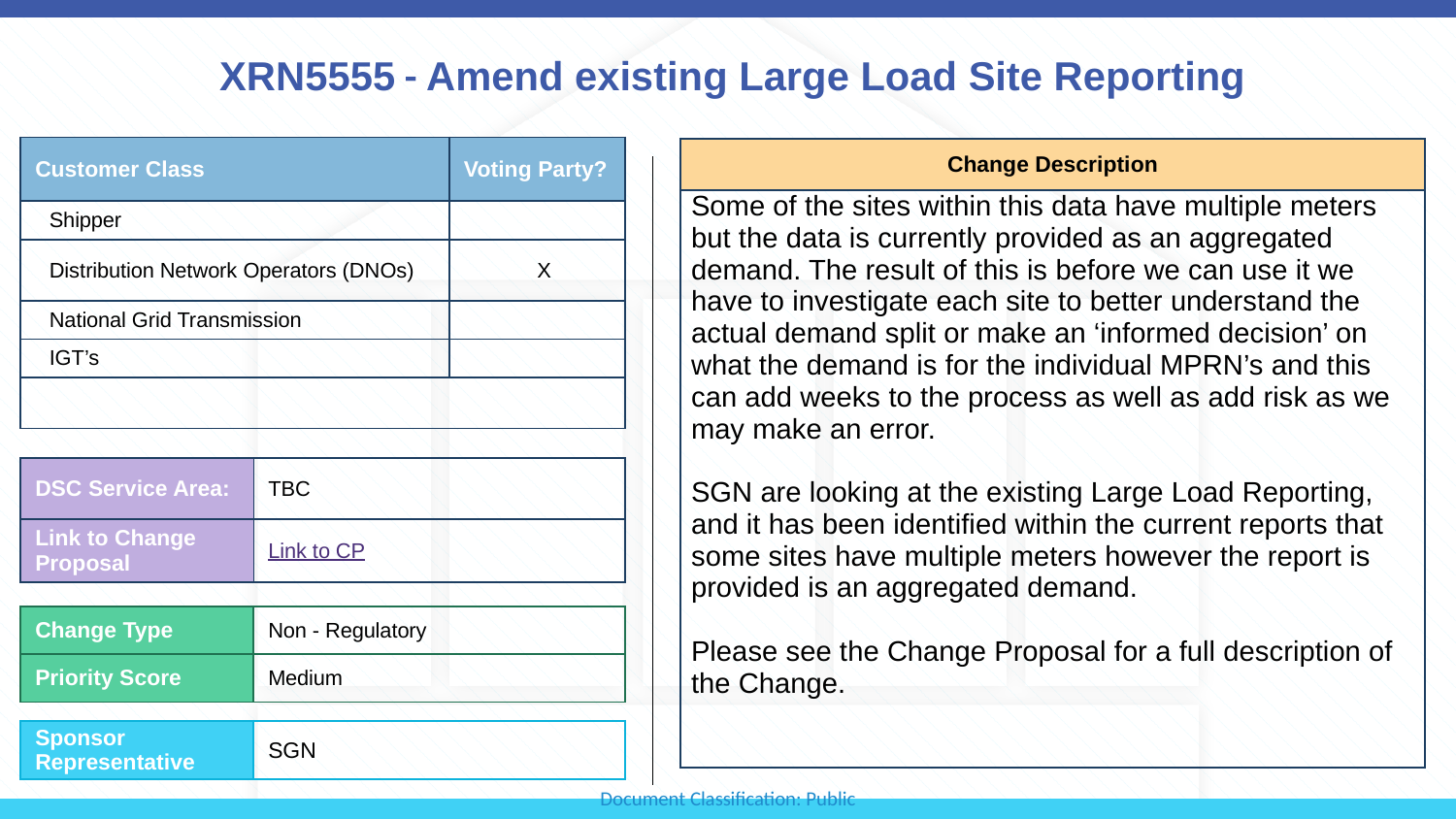

# XRN5555 - Amend existing Large Load Site Reporting
| Customer Class | Voting Party? |
| --- | --- |
| Shipper |  |
| Distribution Network Operators (DNOs) | X |
| National Grid Transmission |  |
| IGT’s |  |
|  |  |
| Change Description |
| --- |
| Some of the sites within this data have multiple meters but the data is currently provided as an aggregated demand. The result of this is before we can use it we have to investigate each site to better understand the actual demand split or make an ‘informed decision’ on what the demand is for the individual MPRN’s and this can add weeks to the process as well as add risk as we may make an error.   SGN are looking at the existing Large Load Reporting, and it has been identified within the current reports that some sites have multiple meters however the report is provided is an aggregated demand. Please see the Change Proposal for a full description of the Change. |
| DSC Service Area: | TBC |
| --- | --- |
| Link to Change Proposal | Link to CP |
| Change Type | Non - Regulatory |
| --- | --- |
| Priority Score | Medium |
| Sponsor Representative | SGN |
| --- | --- |